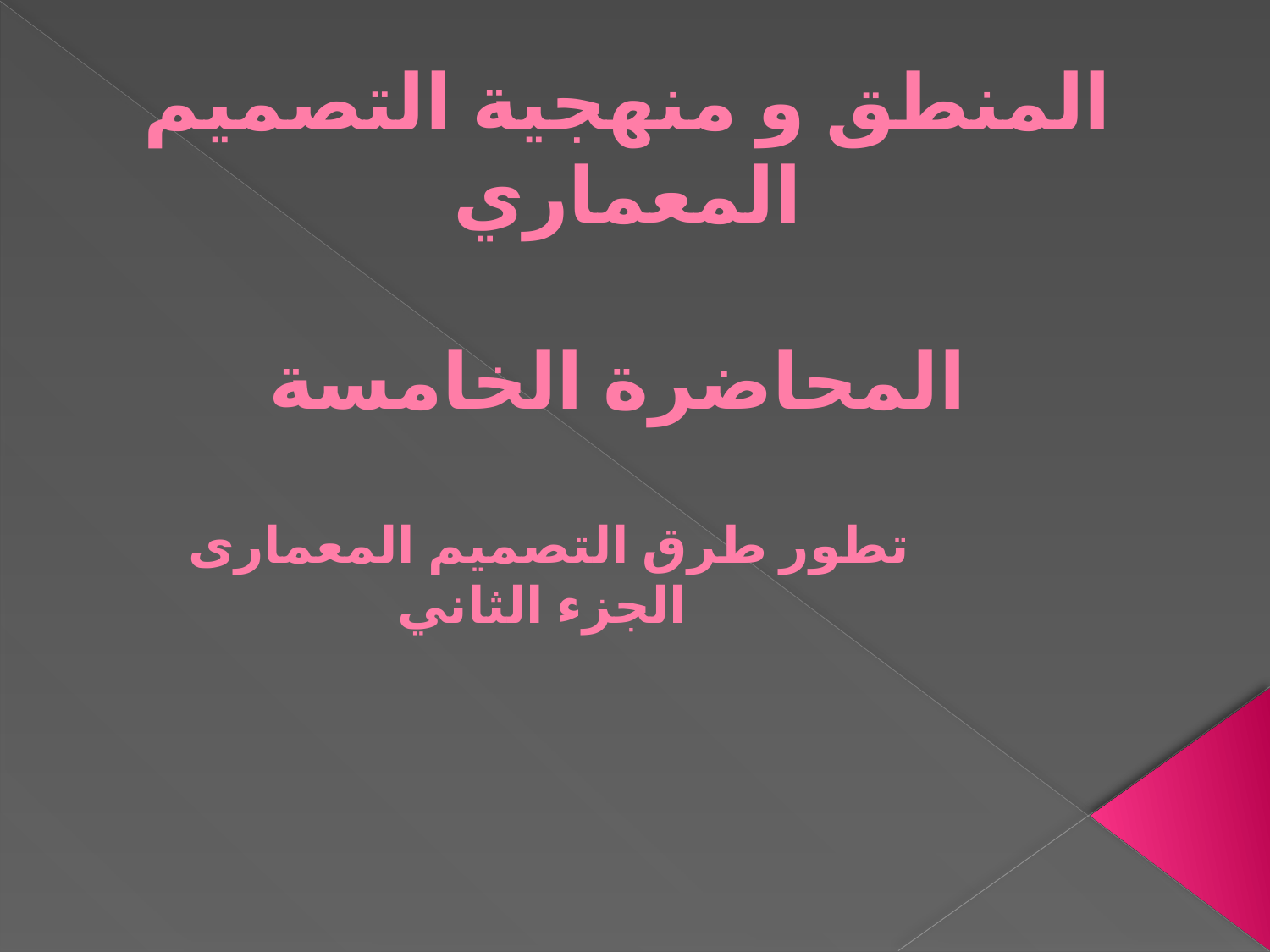

# المنطق و منهجية التصميم المعماري المحاضرة الخامسة
تطور طرق التصميم المعمارى
الجزء الثاني